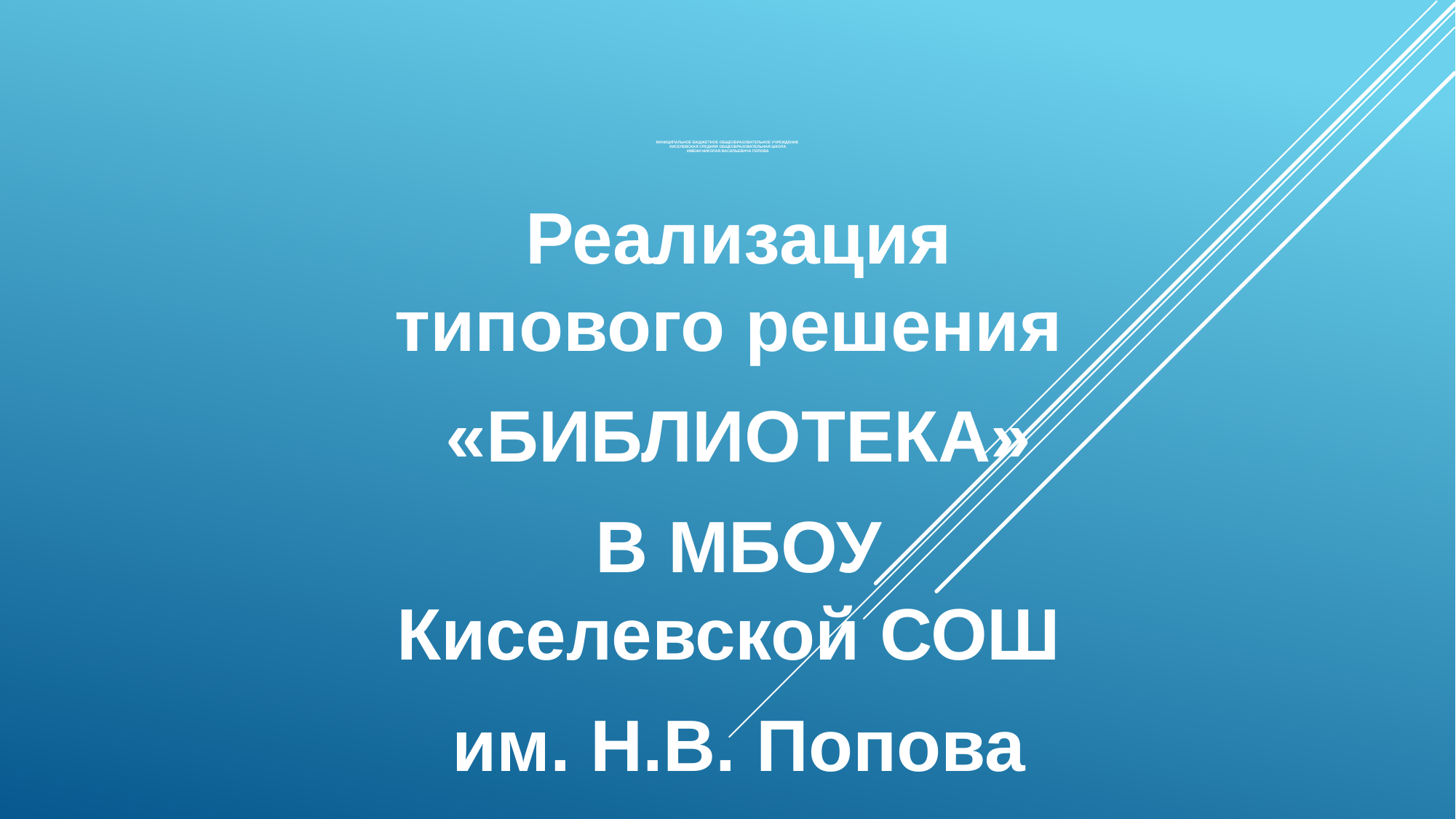

# Муниципальное бюджетное общеобразовательное учреждение Киселевская средняя общеобразовательная школа имени Николая Васильевича Попова
Реализация типового решения
«БИБЛИОТЕКА»
В МБОУ Киселевской СОШ
им. Н.В. Попова